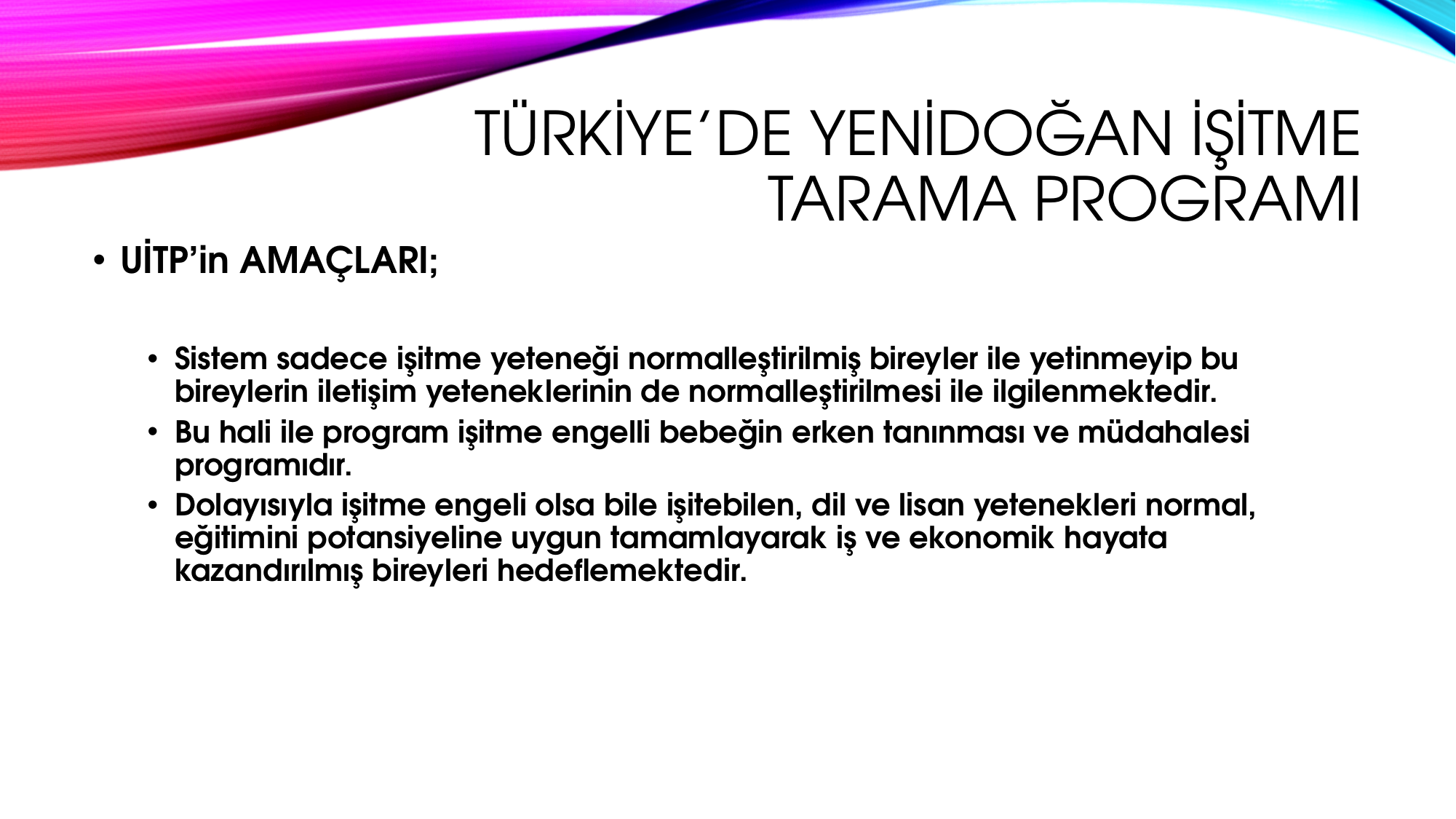

# TÜRKİYE’DE YENİDOĞAN İŞİTME TARAMA PROGRAMI
UİTP’in AMAÇLARI;

Sistem sadece işitme yeteneği normalleştirilmiş bireyler ile yetinmeyip bu bireylerin iletişim yeteneklerinin de normalleştirilmesi ile ilgilenmektedir.
Bu hali ile program işitme engelli bebeğin erken tanınması ve müdahalesi programıdır.
Dolayısıyla işitme engeli olsa bile işitebilen, dil ve lisan yetenekleri normal, eğitimini potansiyeline uygun tamamlayarak iş ve ekonomik hayata kazandırılmış bireyleri hedeflemektedir.